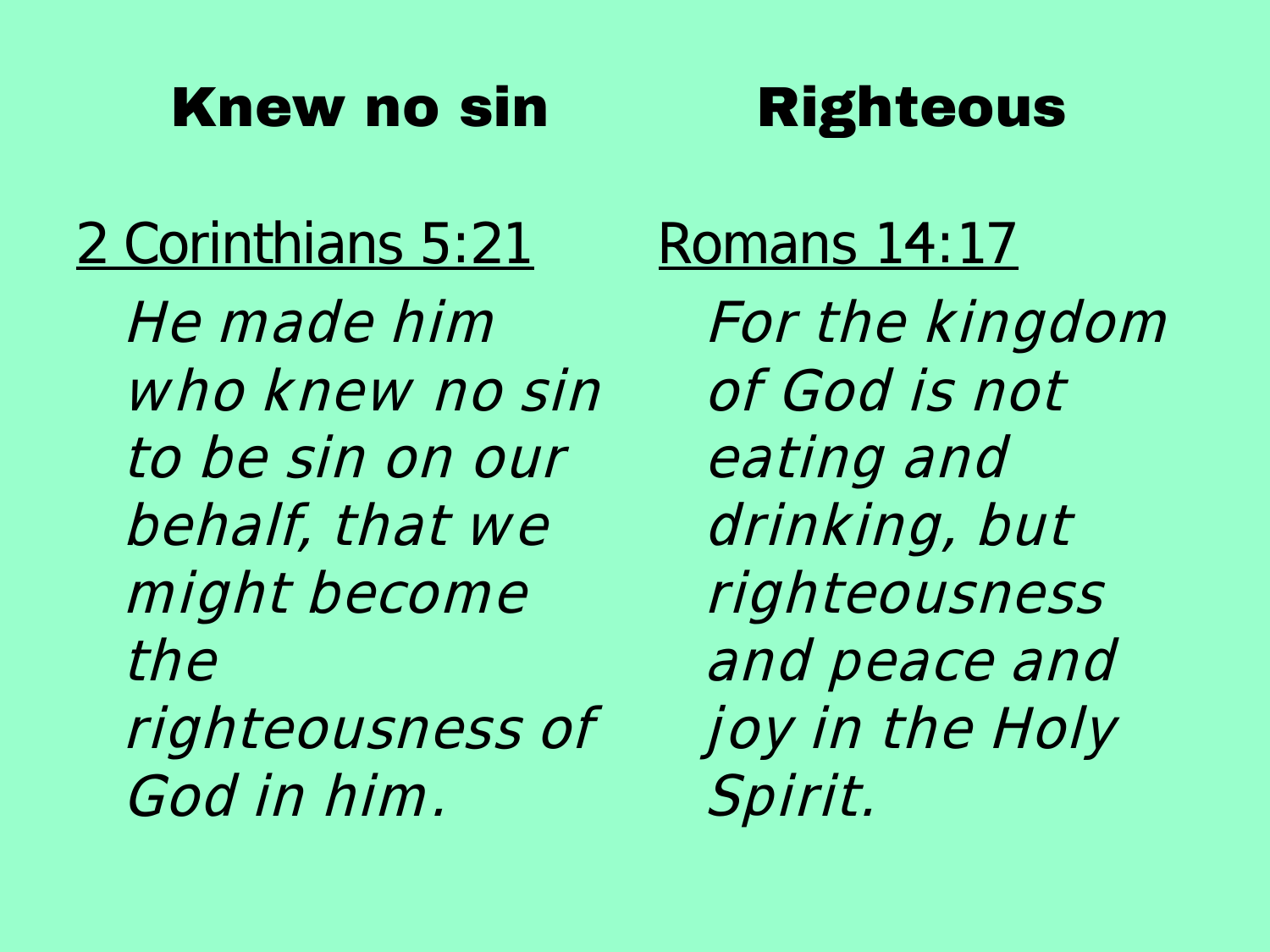

# Knew no sin           Righteous
2 Corinthians 5:21
	He made him who knew no sin to be sin on our behalf, that we might become the righteousness of God in him.
Romans 14:17
	For the kingdom of God is not eating and drinking, but righteousness and peace and joy in the Holy Spirit.